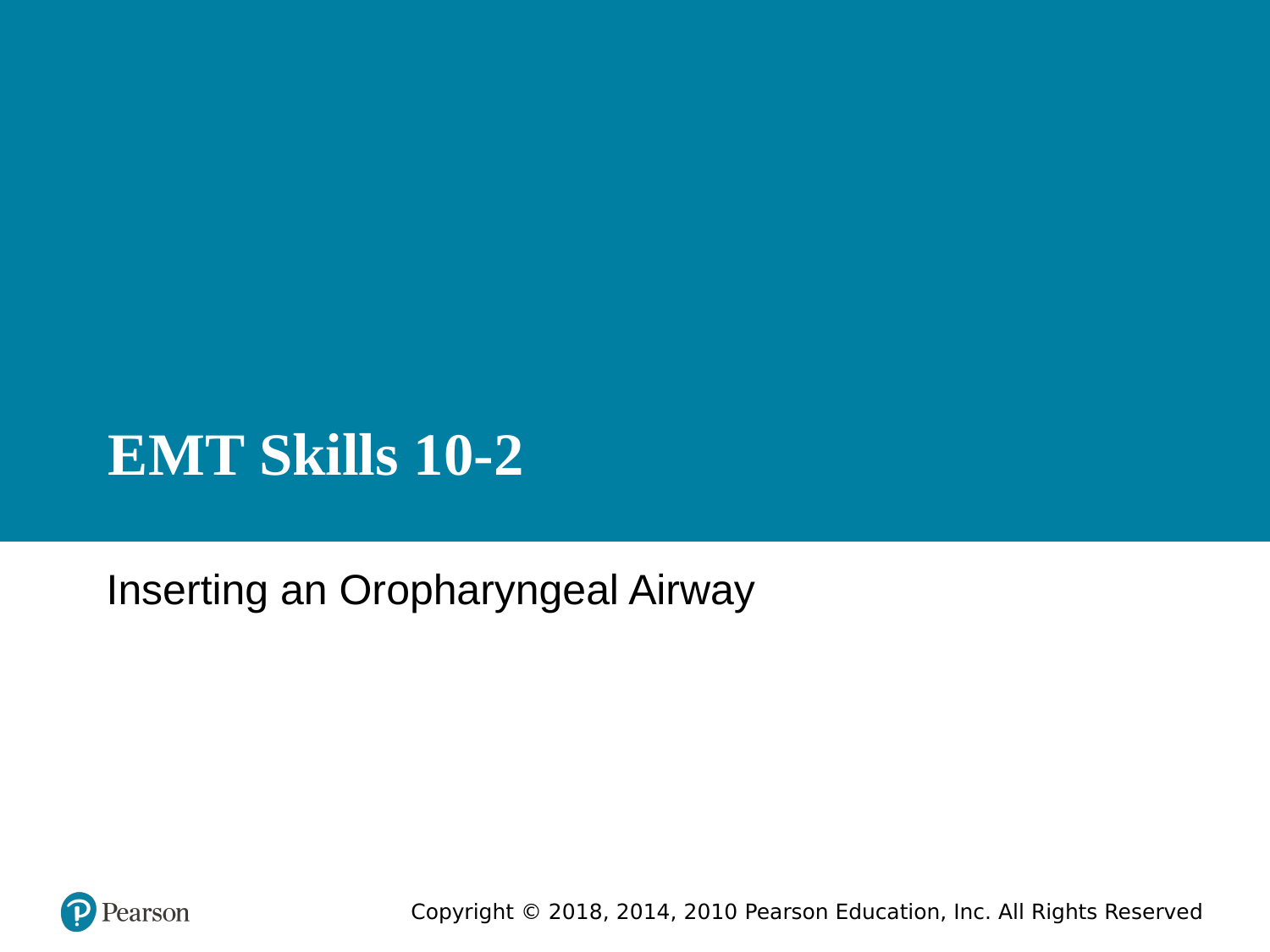

# E M T Skills 10-2
Inserting an Oropharyngeal Airway